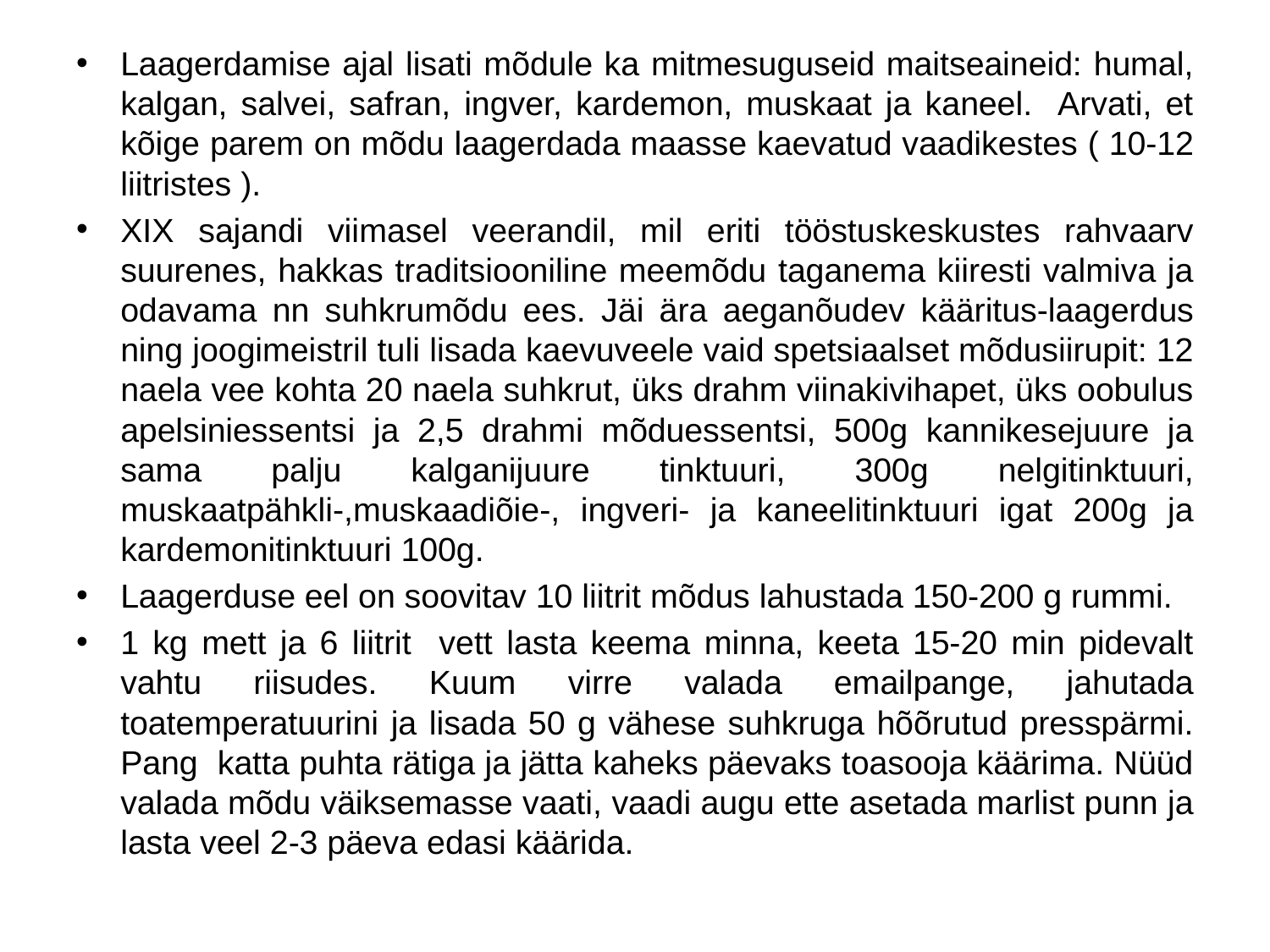

Laagerdamise ajal lisati mõdule ka mitmesuguseid maitseaineid: humal, kalgan, salvei, safran, ingver, kardemon, muskaat ja kaneel.  Arvati, et kõige parem on mõdu laagerdada maasse kaevatud vaadikestes ( 10-12 liitristes ).
XIX sajandi viimasel veerandil, mil eriti tööstuskeskustes rahvaarv suurenes, hakkas traditsiooniline meemõdu taganema kiiresti valmiva ja odavama nn suhkrumõdu ees. Jäi ära aeganõudev kääritus-laagerdus ning joogimeistril tuli lisada kaevuveele vaid spetsiaalset mõdusiirupit: 12 naela vee kohta 20 naela suhkrut, üks drahm viinakivihapet, üks oobulus apelsiniessentsi ja 2,5 drahmi mõduessentsi, 500g kannikesejuure ja sama palju kalganijuure tinktuuri, 300g nelgitinktuuri, muskaatpähkli-,muskaadiõie-, ingveri- ja kaneelitinktuuri igat 200g ja kardemonitinktuuri 100g.
Laagerduse eel on soovitav 10 liitrit mõdus lahustada 150-200 g rummi.
1 kg mett ja 6 liitrit  vett lasta keema minna, keeta 15-20 min pidevalt vahtu riisudes. Kuum virre valada emailpange, jahutada toatemperatuurini ja lisada 50 g vähese suhkruga hõõrutud presspärmi. Pang  katta puhta rätiga ja jätta kaheks päevaks toasooja käärima. Nüüd valada mõdu väiksemasse vaati, vaadi augu ette asetada marlist punn ja lasta veel 2-3 päeva edasi käärida.

#